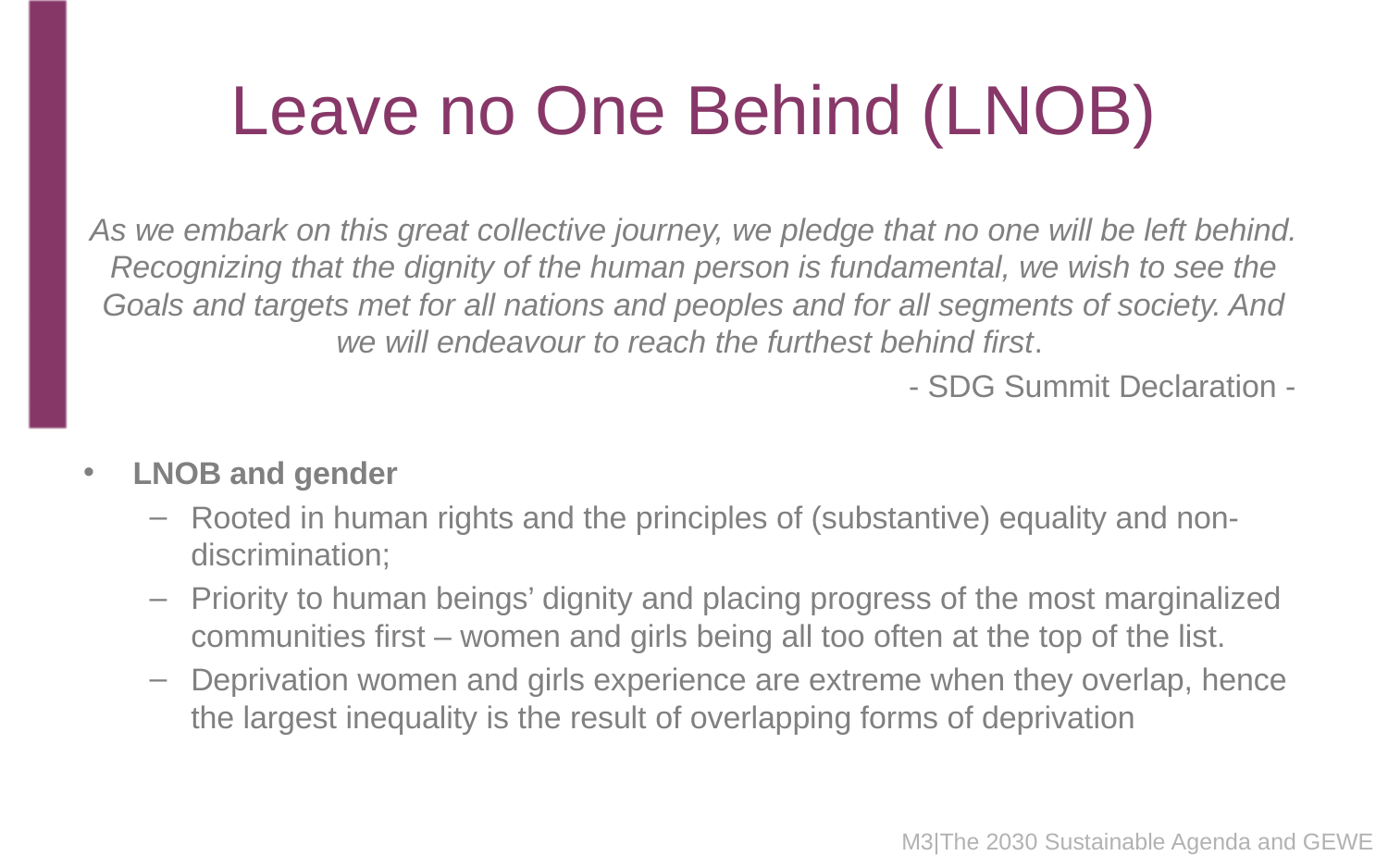

# Leave no One Behind (LNOB)
As we embark on this great collective journey, we pledge that no one will be left behind. Recognizing that the dignity of the human person is fundamental, we wish to see the Goals and targets met for all nations and peoples and for all segments of society. And we will endeavour to reach the furthest behind first.
- SDG Summit Declaration -

LNOB and gender
Rooted in human rights and the principles of (substantive) equality and non-discrimination;
Priority to human beings’ dignity and placing progress of the most marginalized communities first – women and girls being all too often at the top of the list.
Deprivation women and girls experience are extreme when they overlap, hence the largest inequality is the result of overlapping forms of deprivation
M3|The 2030 Sustainable Agenda and GEWE